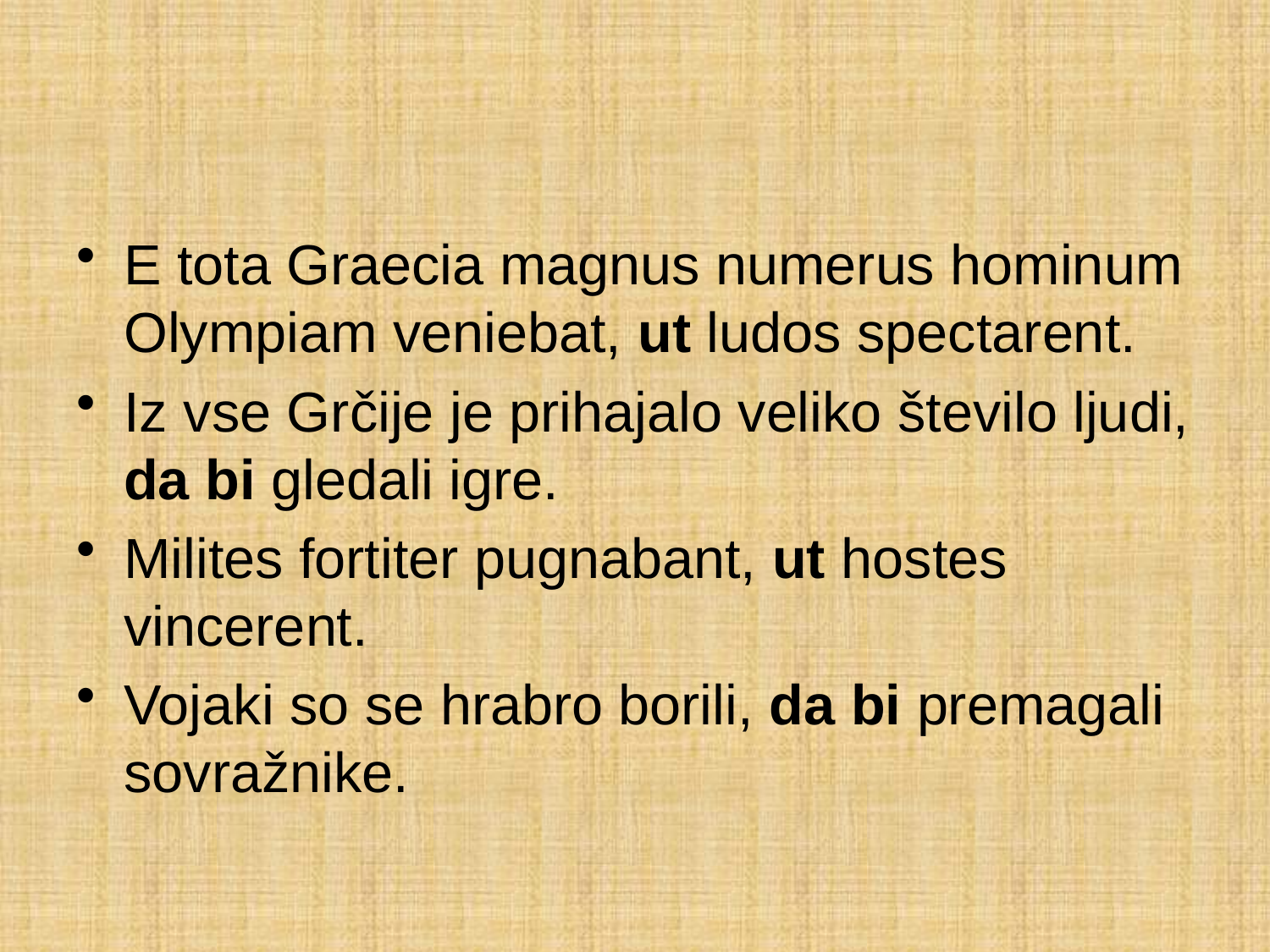

#
E tota Graecia magnus numerus hominum Olympiam veniebat, ut ludos spectarent.
Iz vse Grčije je prihajalo veliko število ljudi, da bi gledali igre.
Milites fortiter pugnabant, ut hostes vincerent.
Vojaki so se hrabro borili, da bi premagali sovražnike.